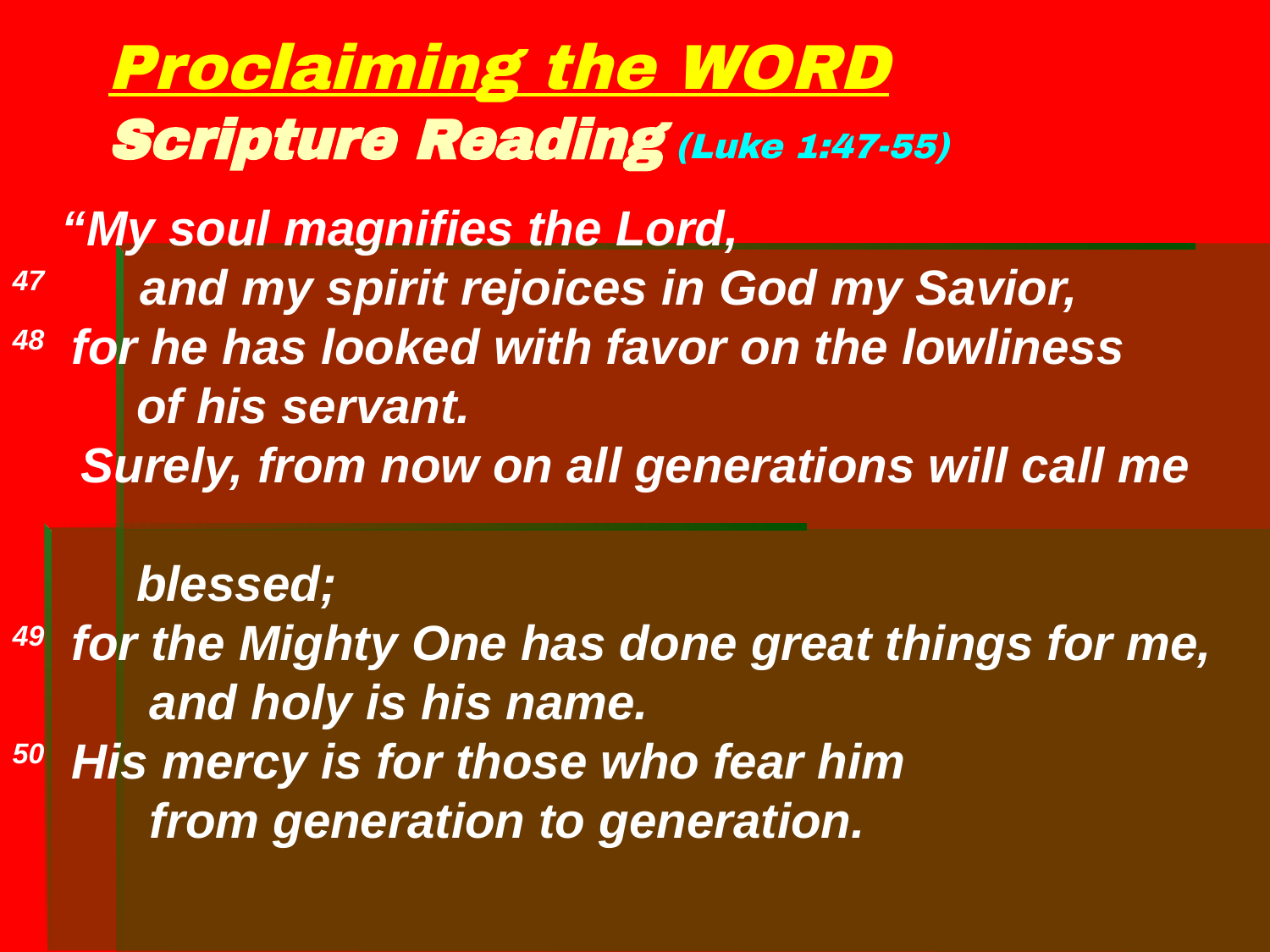

# Proclaiming the WORD Scripture Reading (Luke 1:47-55)
     “My soul magnifies the Lord,
47       and my spirit rejoices in God my Savior,
48  for he has looked with favor on the lowliness
         of his servant.
     Surely, from now on all generations will call me
         blessed;
49  for the Mighty One has done great things for me,
          and holy is his name.
50  His mercy is for those who fear him
          from generation to generation.